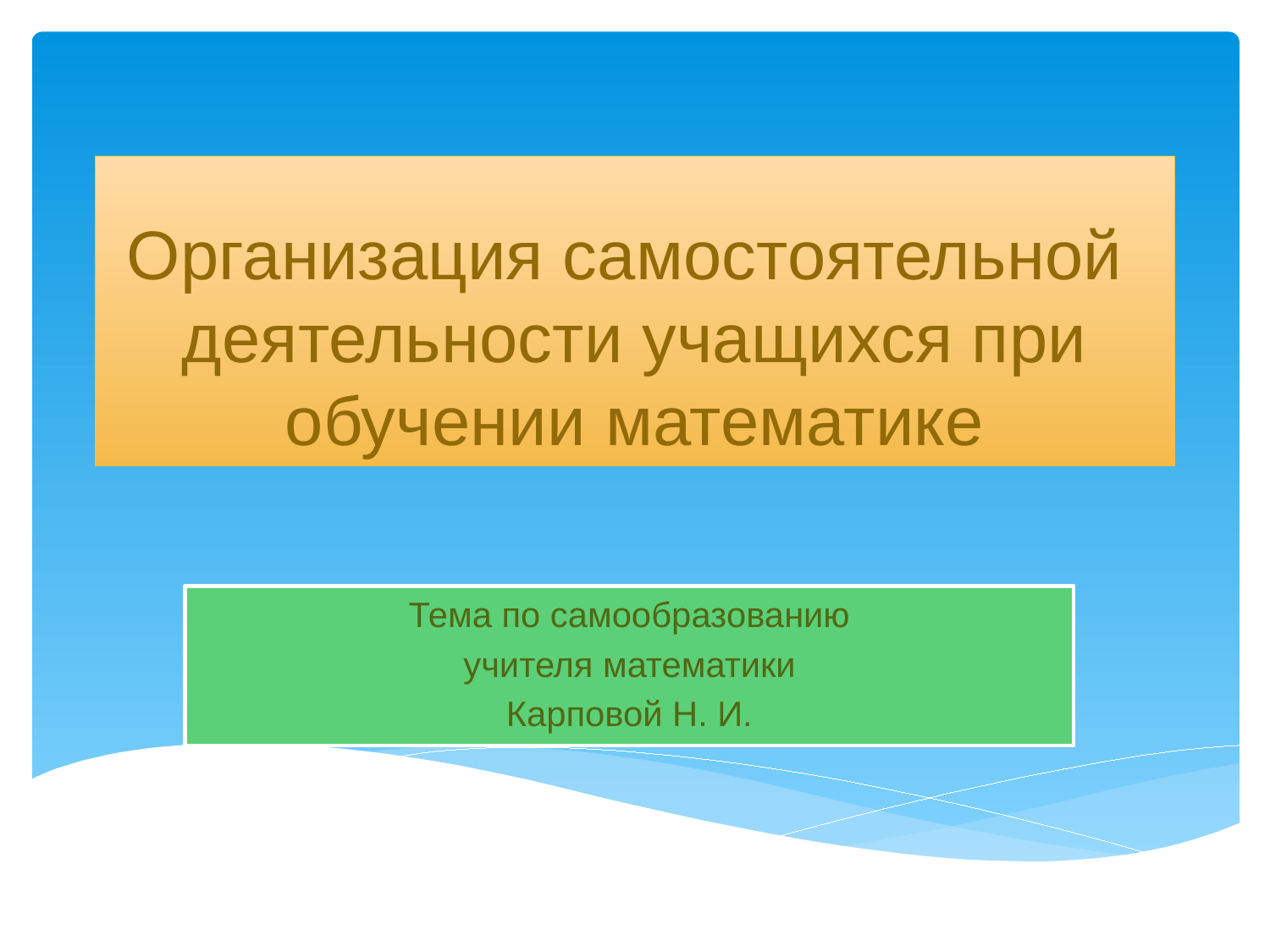

# Организация самостоятельной деятельности учащихся при обучении математике
Тема по самообразованию
учителя математики
Карповой Н. И.